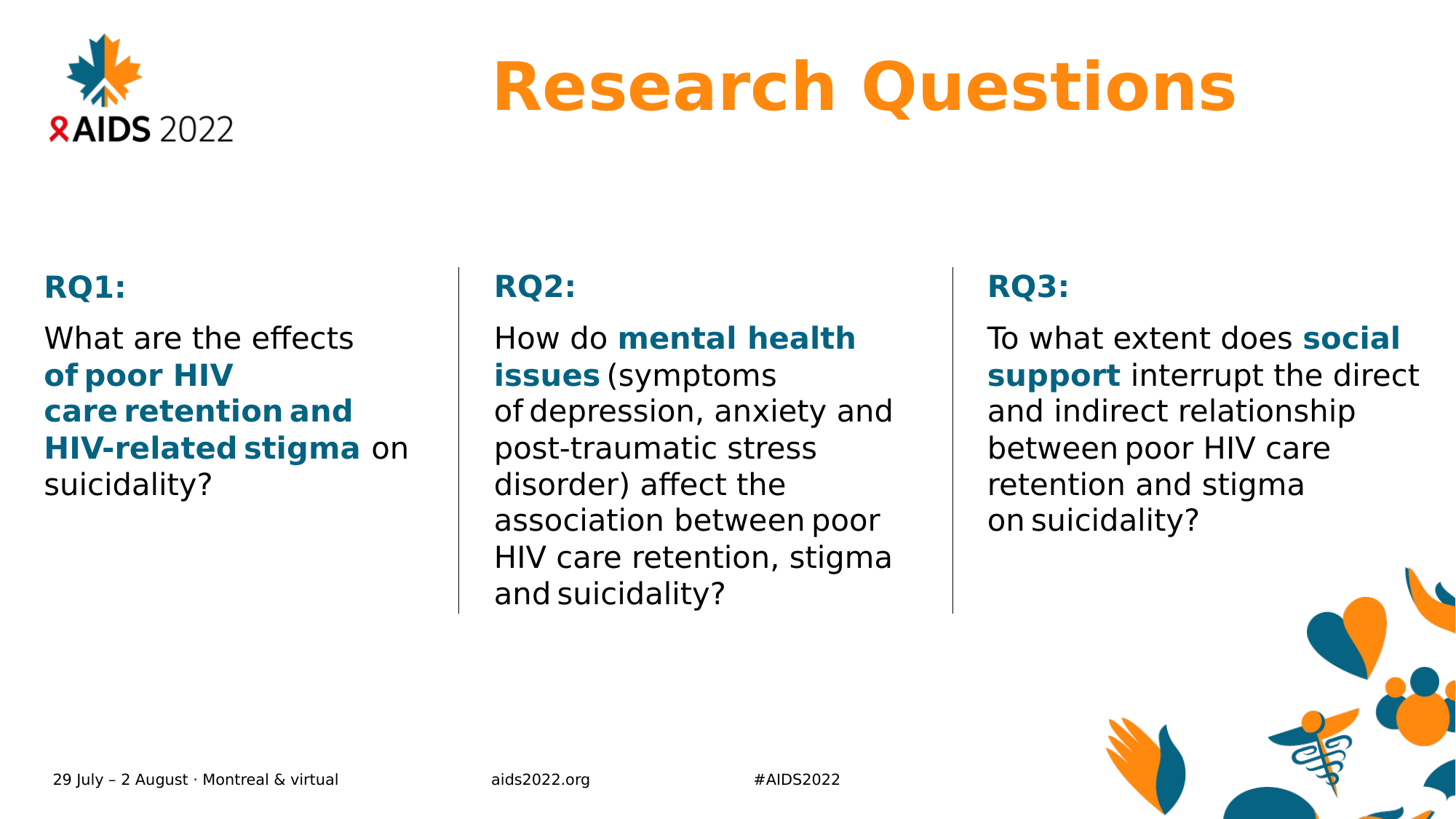

# Research Questions
RQ1:
What are the effects of poor HIV care retention and 
HIV-related stigma on suicidality?
RQ2:
How do mental health issues (symptoms of depression, anxiety and post-traumatic stress disorder) affect the association between poor HIV care retention, stigma and suicidality?
RQ3:
To what extent does social support interrupt the direct and indirect relationship between poor HIV care retention and stigma on suicidality?